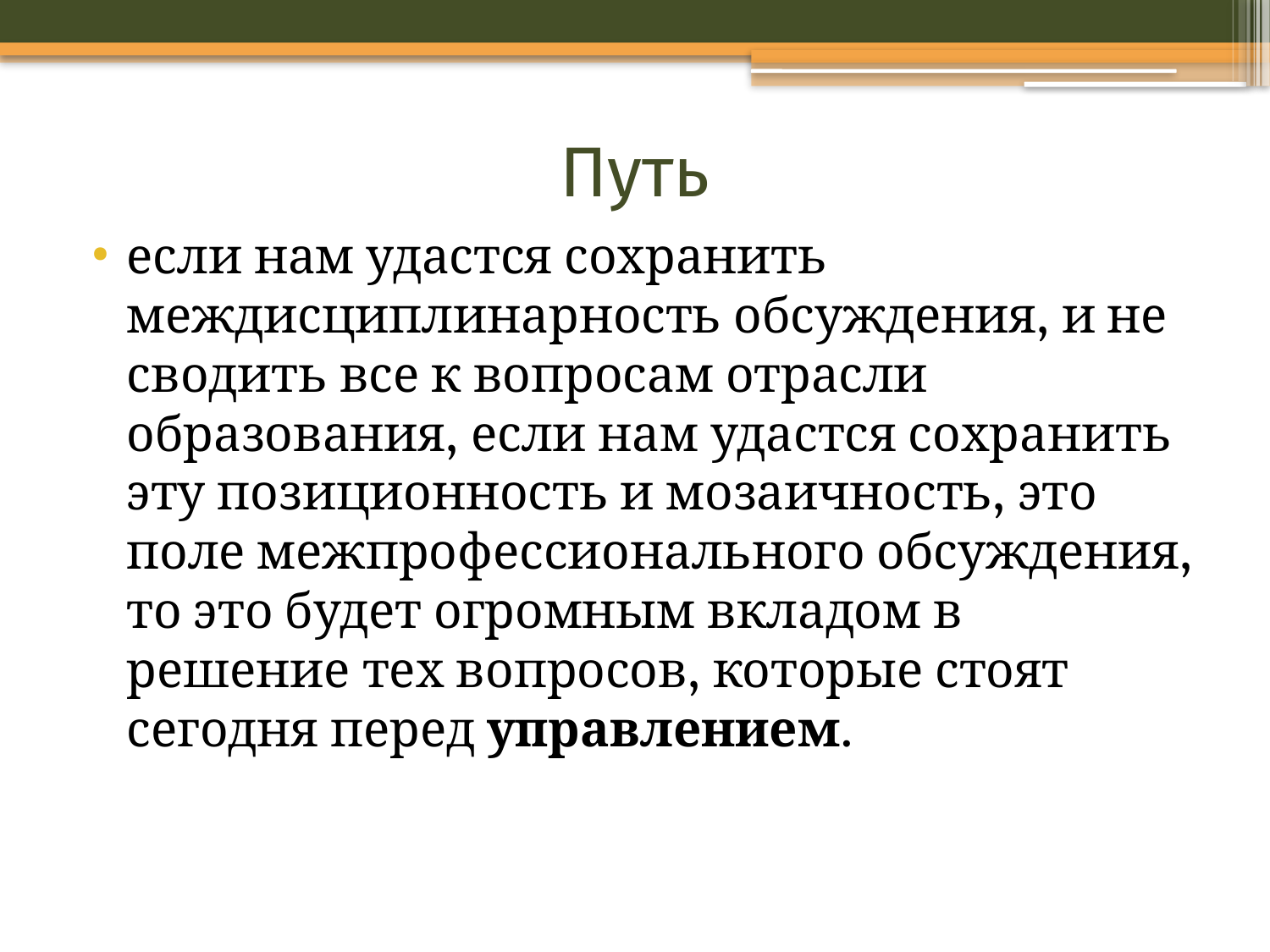

# Путь
если нам удастся сохранить междисциплинарность обсуждения, и не сводить все к вопросам отрасли образования, если нам удастся сохранить эту позиционность и мозаичность, это поле межпрофессионального обсуждения, то это будет огромным вкладом в решение тех вопросов, которые стоят сегодня перед управлением.